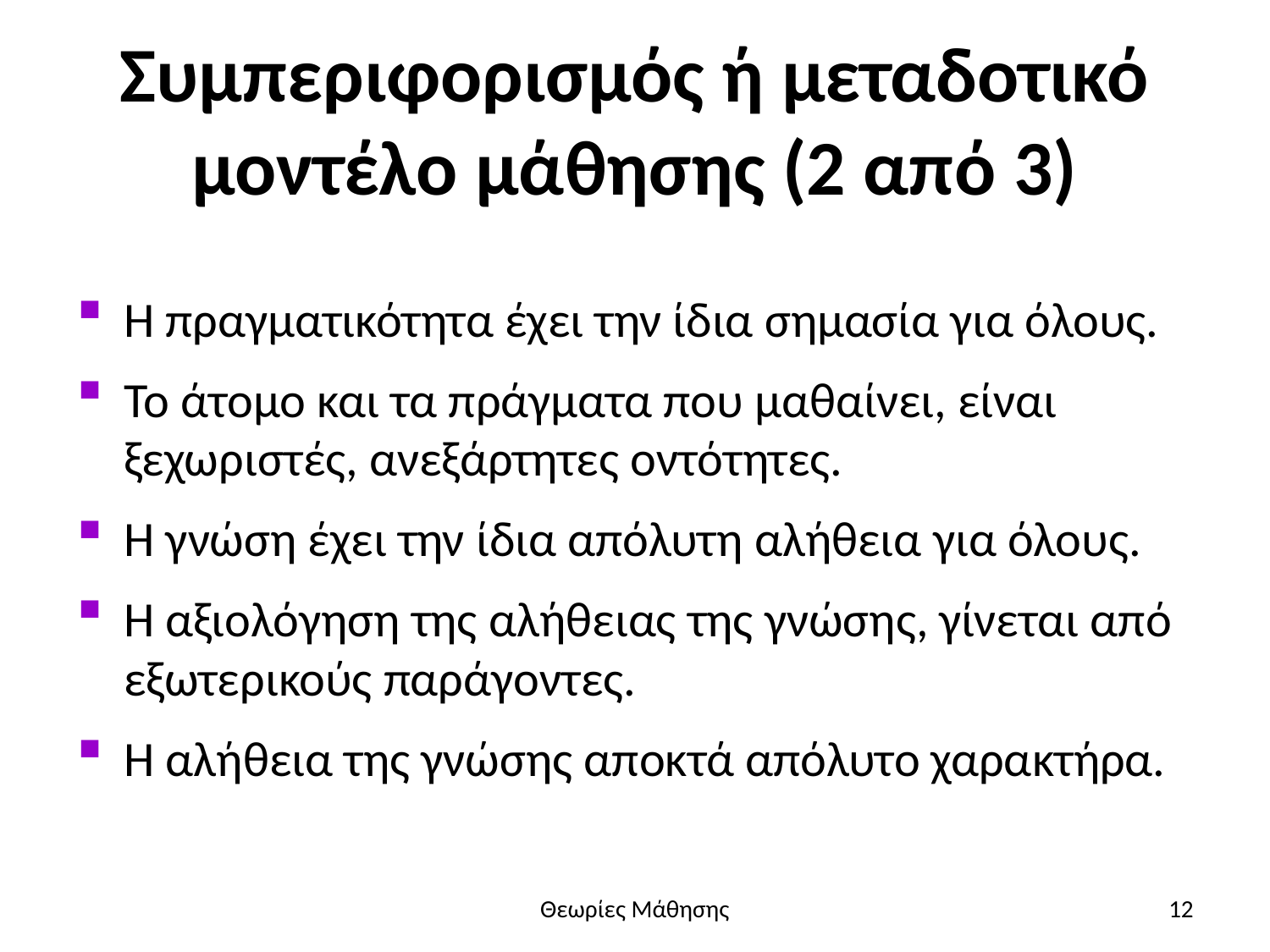

# Συμπεριφορισμός ή μεταδοτικό μοντέλο μάθησης (2 από 3)

Η πραγματικότητα έχει την ίδια σημασία για όλους.
Το άτομο και τα πράγματα που μαθαίνει, είναι ξεχωριστές, ανεξάρτητες οντότητες.
Η γνώση έχει την ίδια απόλυτη αλήθεια για όλους.
Η αξιολόγηση της αλήθειας της γνώσης, γίνεται από εξωτερικούς παράγοντες.
Η αλήθεια της γνώσης αποκτά απόλυτο χαρακτήρα.

Θεωρίες Μάθησης
12